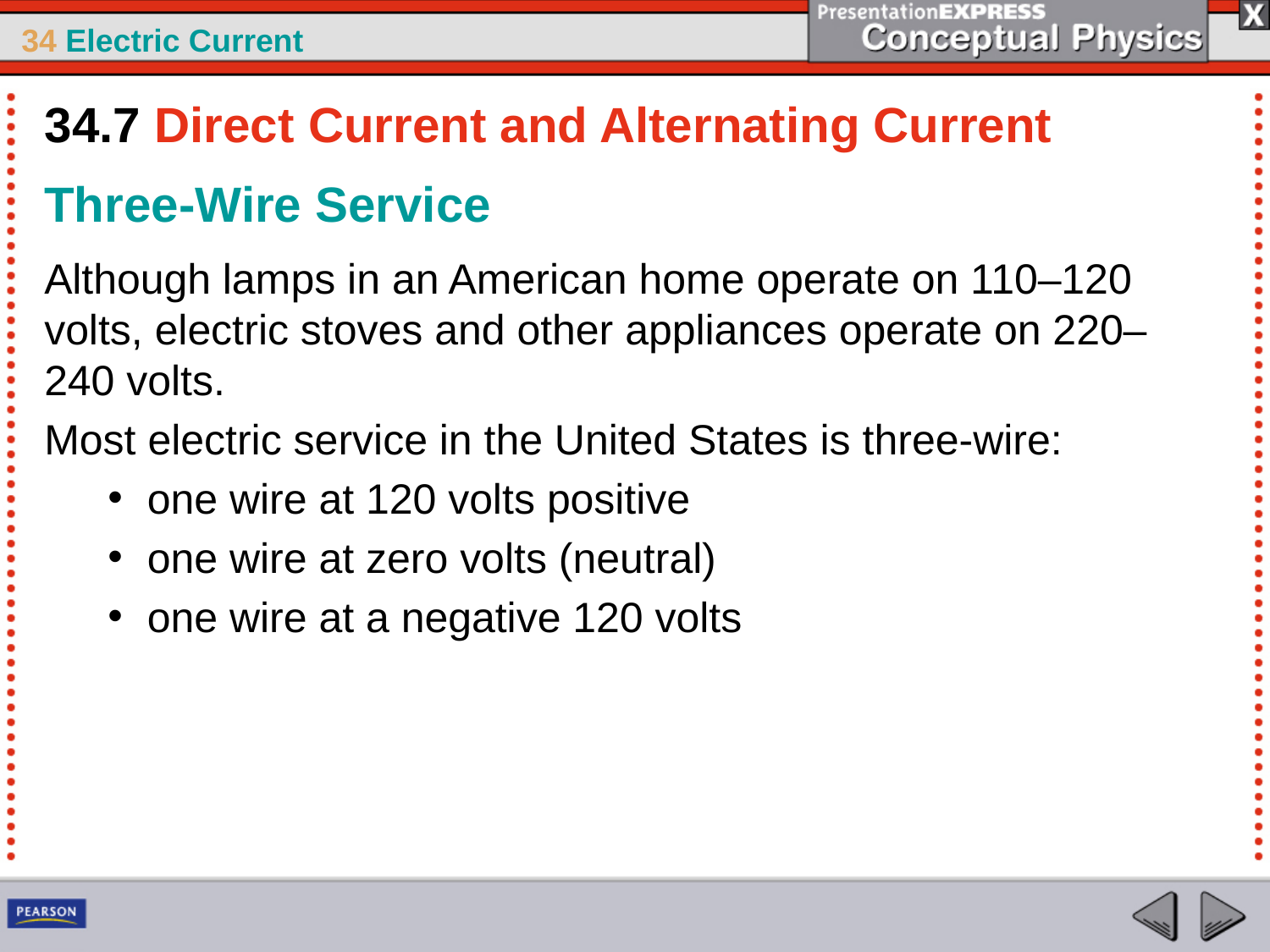

34.7 Direct Current and Alternating Current
Three-Wire Service
Although lamps in an American home operate on 110–120 volts, electric stoves and other appliances operate on 220–240 volts.
Most electric service in the United States is three-wire:
one wire at 120 volts positive
one wire at zero volts (neutral)
one wire at a negative 120 volts